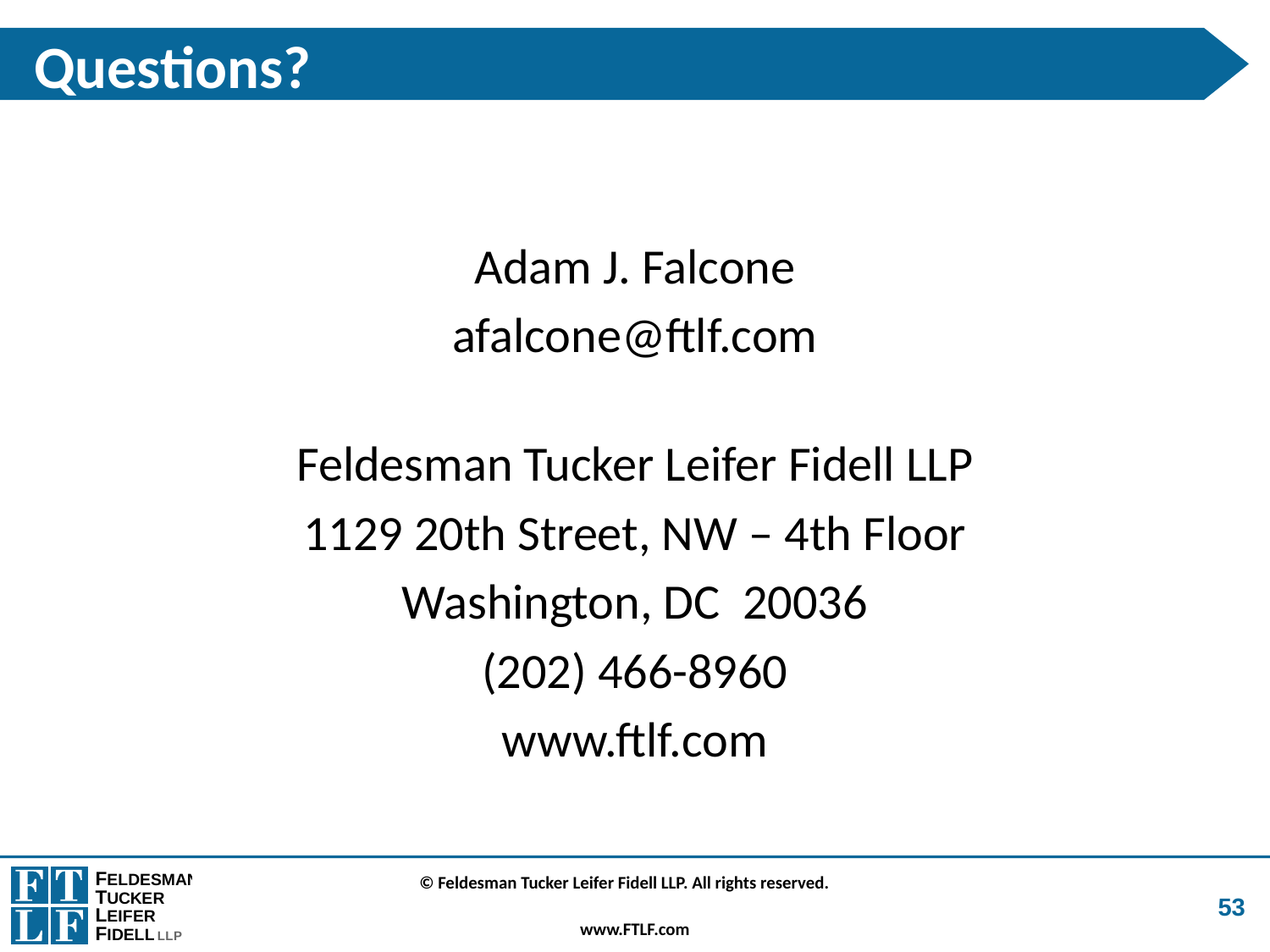

# Questions?

Adam J. Falcone
afalcone@ftlf.com
Feldesman Tucker Leifer Fidell LLP
1129 20th Street, NW – 4th Floor
Washington, DC  20036
(202) 466-8960
www.ftlf.com
53